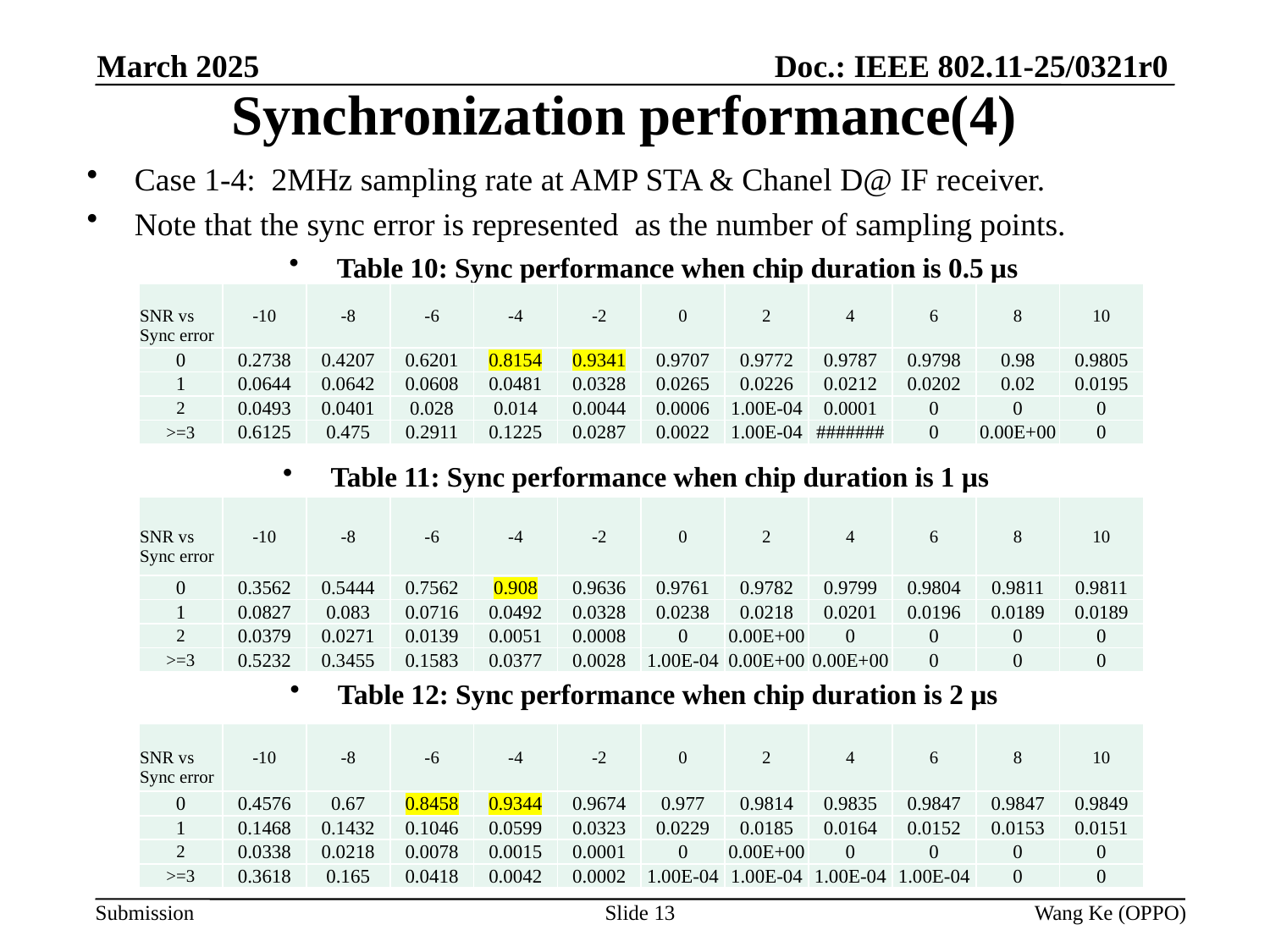

# Synchronization performance(4)
Doc.: IEEE 802.11-25/0321r0
March 2025
Case 1-4:  2MHz sampling rate at AMP STA & Chanel D@ IF receiver.
Note that the sync error is represented  as the number of sampling points.
Table 10: Sync performance when chip duration is 0.5 µs
| SNR vs Sync error | -10 | -8 | -6 | -4 | -2 | 0 | 2 | 4 | 6 | 8 | 10 |
| --- | --- | --- | --- | --- | --- | --- | --- | --- | --- | --- | --- |
| 0 | 0.2738 | 0.4207 | 0.6201 | 0.8154 | 0.9341 | 0.9707 | 0.9772 | 0.9787 | 0.9798 | 0.98 | 0.9805 |
| 1 | 0.0644 | 0.0642 | 0.0608 | 0.0481 | 0.0328 | 0.0265 | 0.0226 | 0.0212 | 0.0202 | 0.02 | 0.0195 |
| 2 | 0.0493 | 0.0401 | 0.028 | 0.014 | 0.0044 | 0.0006 | 1.00E-04 | 0.0001 | 0 | 0 | 0 |
| >=3 | 0.6125 | 0.475 | 0.2911 | 0.1225 | 0.0287 | 0.0022 | 1.00E-04 | ####### | 0 | 0.00E+00 | 0 |
Table 11: Sync performance when chip duration is 1 µs
| SNR vs Sync error | -10 | -8 | -6 | -4 | -2 | 0 | 2 | 4 | 6 | 8 | 10 |
| --- | --- | --- | --- | --- | --- | --- | --- | --- | --- | --- | --- |
| 0 | 0.3562 | 0.5444 | 0.7562 | 0.908 | 0.9636 | 0.9761 | 0.9782 | 0.9799 | 0.9804 | 0.9811 | 0.9811 |
| 1 | 0.0827 | 0.083 | 0.0716 | 0.0492 | 0.0328 | 0.0238 | 0.0218 | 0.0201 | 0.0196 | 0.0189 | 0.0189 |
| 2 | 0.0379 | 0.0271 | 0.0139 | 0.0051 | 0.0008 | 0 | 0.00E+00 | 0 | 0 | 0 | 0 |
| >=3 | 0.5232 | 0.3455 | 0.1583 | 0.0377 | 0.0028 | 1.00E-04 | 0.00E+00 | 0.00E+00 | 0 | 0 | 0 |
Table 12: Sync performance when chip duration is 2 µs
| SNR vs Sync error | -10 | -8 | -6 | -4 | -2 | 0 | 2 | 4 | 6 | 8 | 10 |
| --- | --- | --- | --- | --- | --- | --- | --- | --- | --- | --- | --- |
| 0 | 0.4576 | 0.67 | 0.8458 | 0.9344 | 0.9674 | 0.977 | 0.9814 | 0.9835 | 0.9847 | 0.9847 | 0.9849 |
| 1 | 0.1468 | 0.1432 | 0.1046 | 0.0599 | 0.0323 | 0.0229 | 0.0185 | 0.0164 | 0.0152 | 0.0153 | 0.0151 |
| 2 | 0.0338 | 0.0218 | 0.0078 | 0.0015 | 0.0001 | 0 | 0.00E+00 | 0 | 0 | 0 | 0 |
| >=3 | 0.3618 | 0.165 | 0.0418 | 0.0042 | 0.0002 | 1.00E-04 | 1.00E-04 | 1.00E-04 | 1.00E-04 | 0 | 0 |
Slide 13
Wang Ke (OPPO)